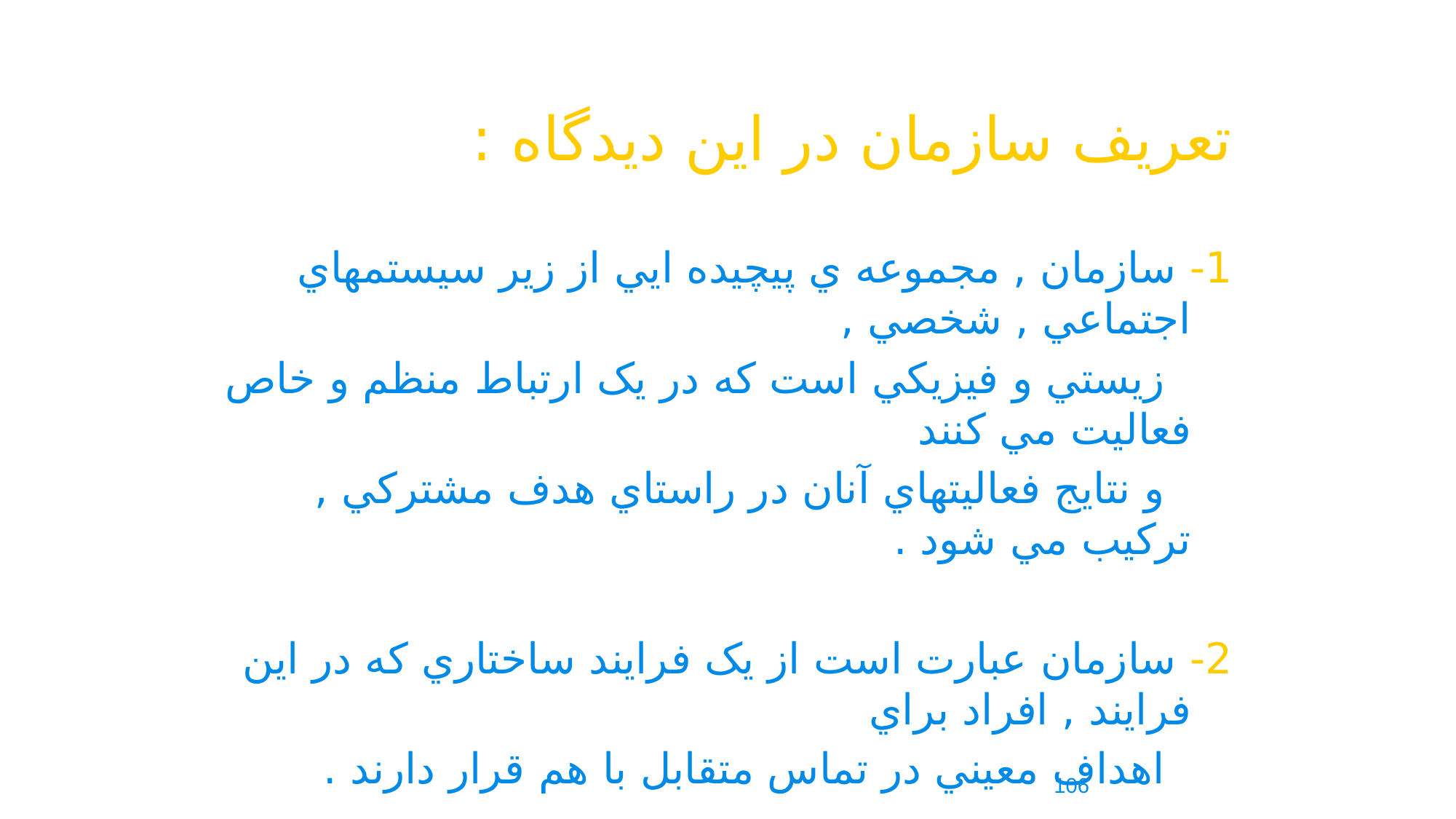

تعريف سازمان در اين ديدگاه :

1- سازمان , مجموعه ي پيچيده ايي از زير سيستمهاي اجتماعي , شخصي ,
     زيستي و فيزيکي است که در يک ارتباط منظم و خاص فعاليت مي کنند
     و نتايج فعاليتهاي آنان در راستاي هدف مشترکي , ترکيب مي شود .

2- سازمان عبارت است از يک فرايند ساختاري که در اين فرايند , افراد براي
     اهداف معيني در تماس متقابل با هم قرار دارند .
106